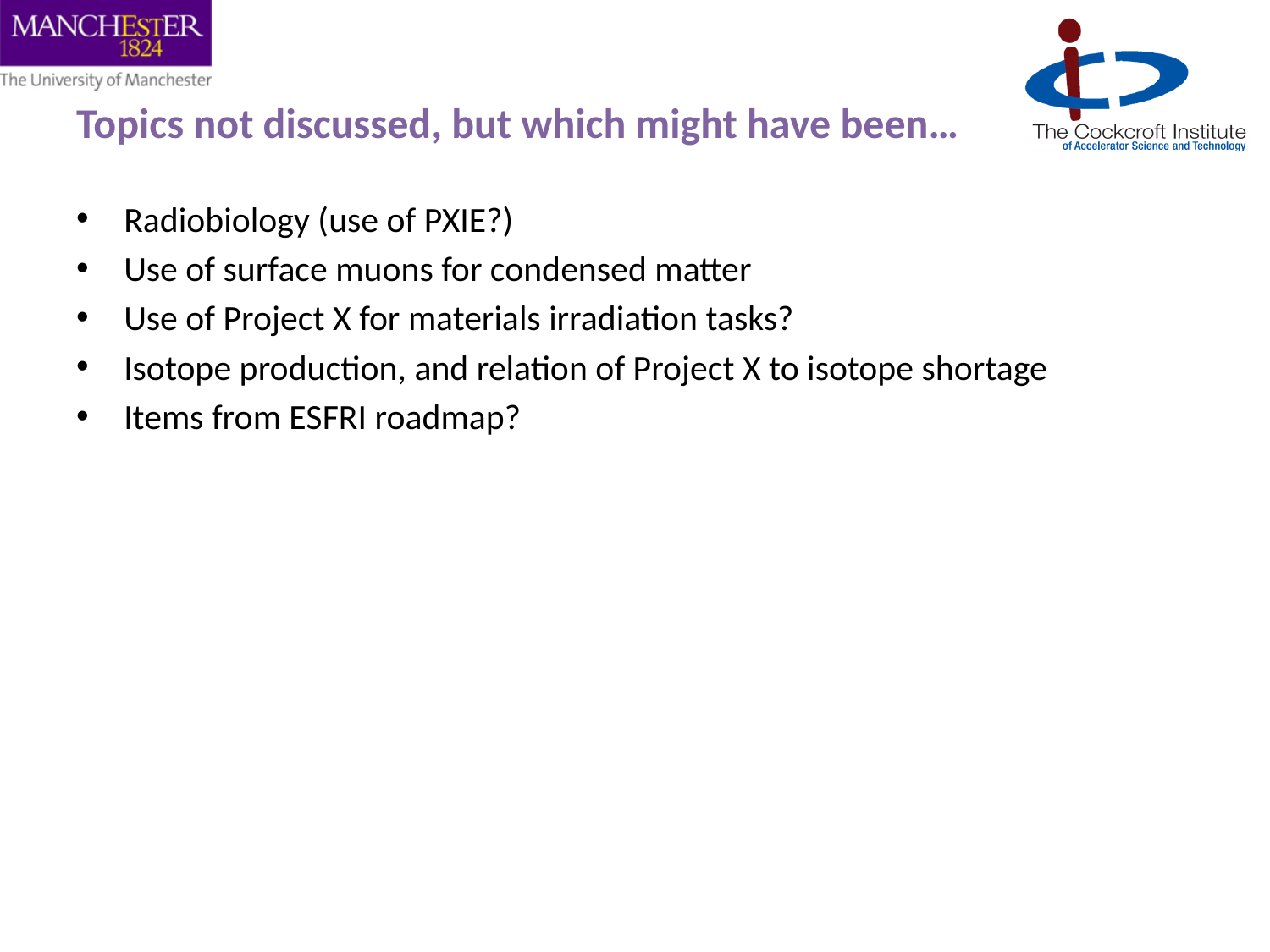

# Topics not discussed, but which might have been…
Radiobiology (use of PXIE?)
Use of surface muons for condensed matter
Use of Project X for materials irradiation tasks?
Isotope production, and relation of Project X to isotope shortage
Items from ESFRI roadmap?